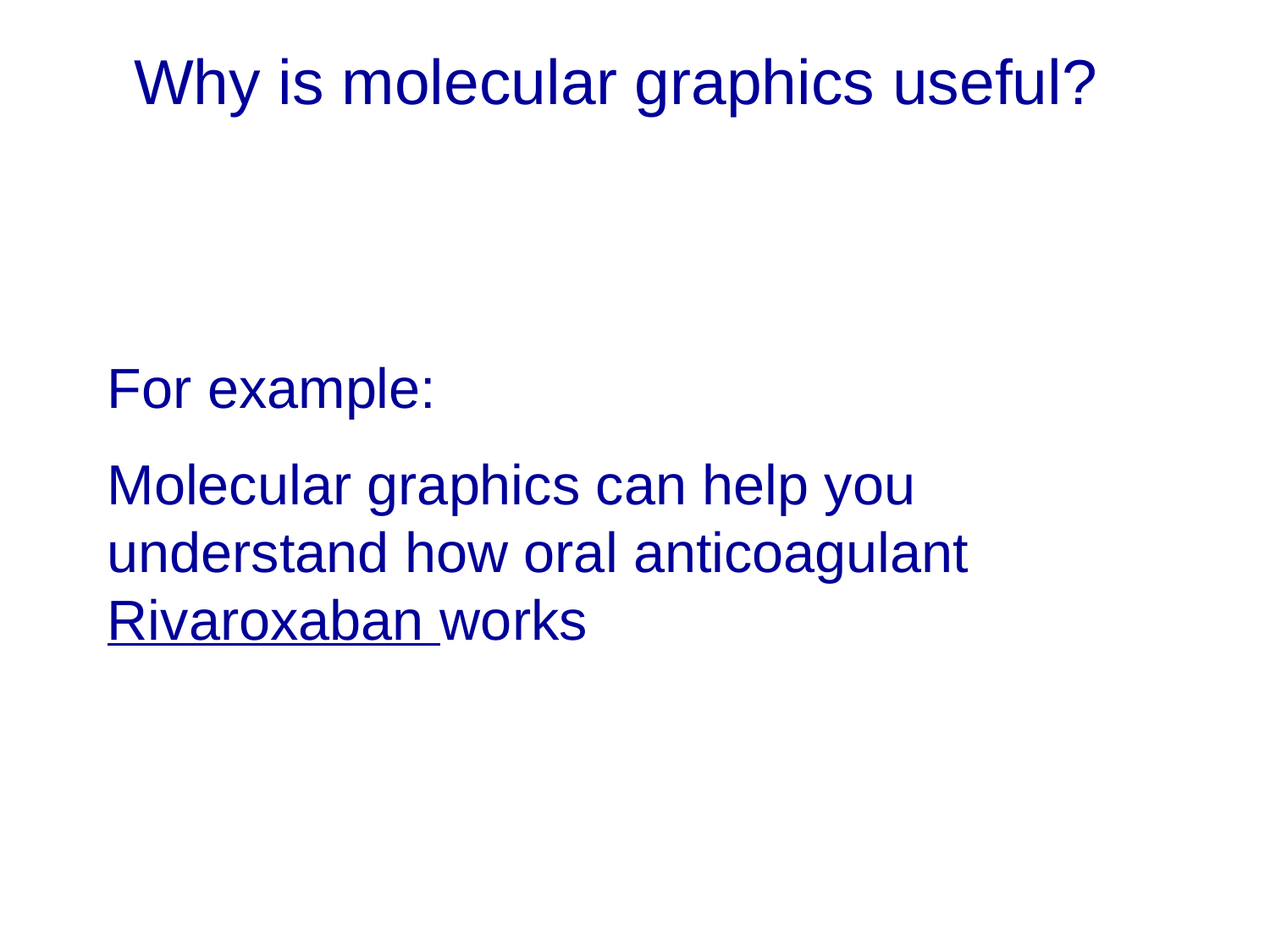

# Why is molecular graphics useful?
How
For example:
Molecular graphics can help you understand how oral anticoagulant Rivaroxaban works